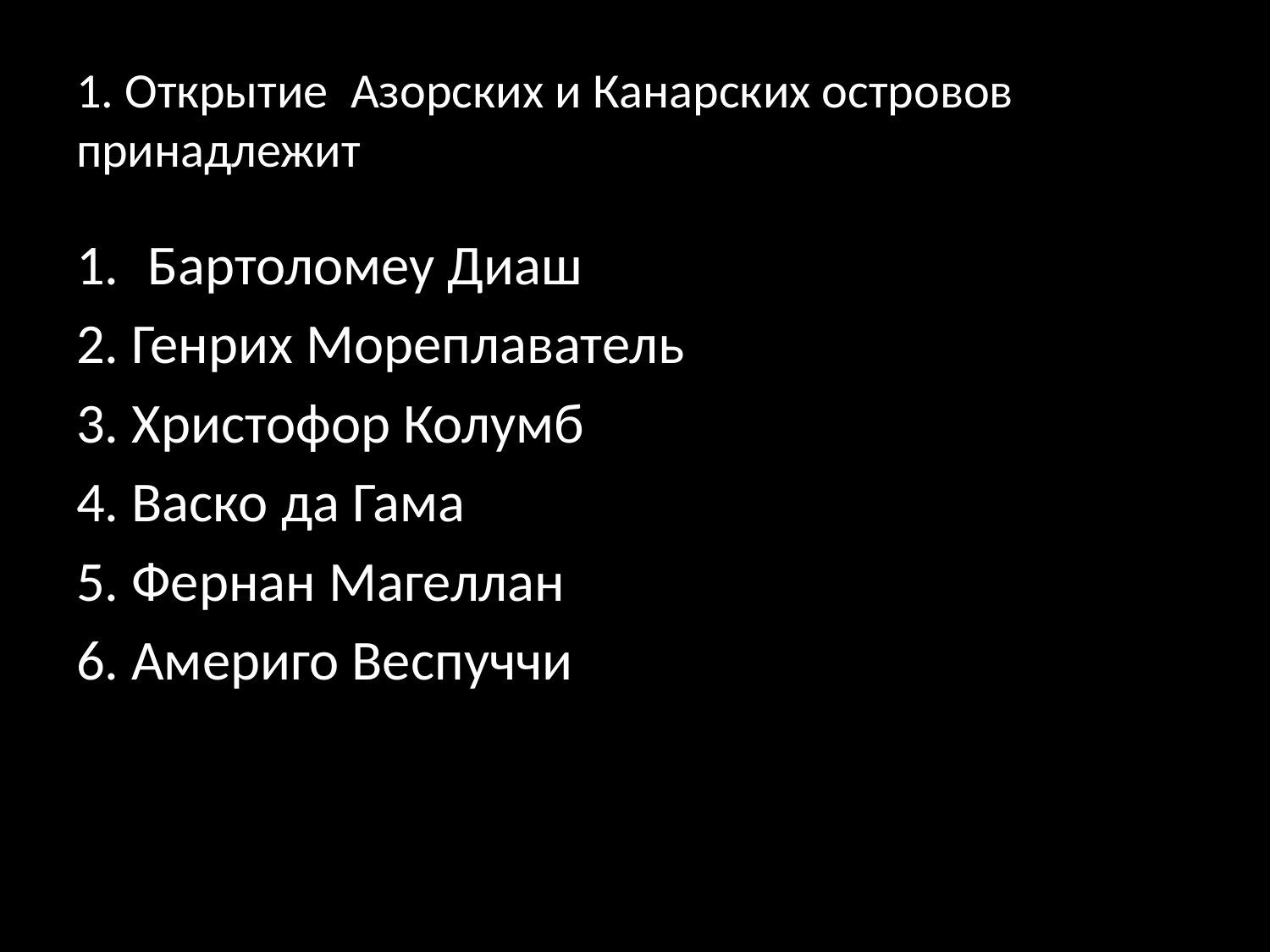

# 1. Открытие  Азорских и Канарских островов принадлежит
Бартоломеу Диаш
2. Генрих Мореплаватель
3. Христофор Колумб
4. Васко да Гама
5. Фернан Магеллан
6. Америго Веспуччи